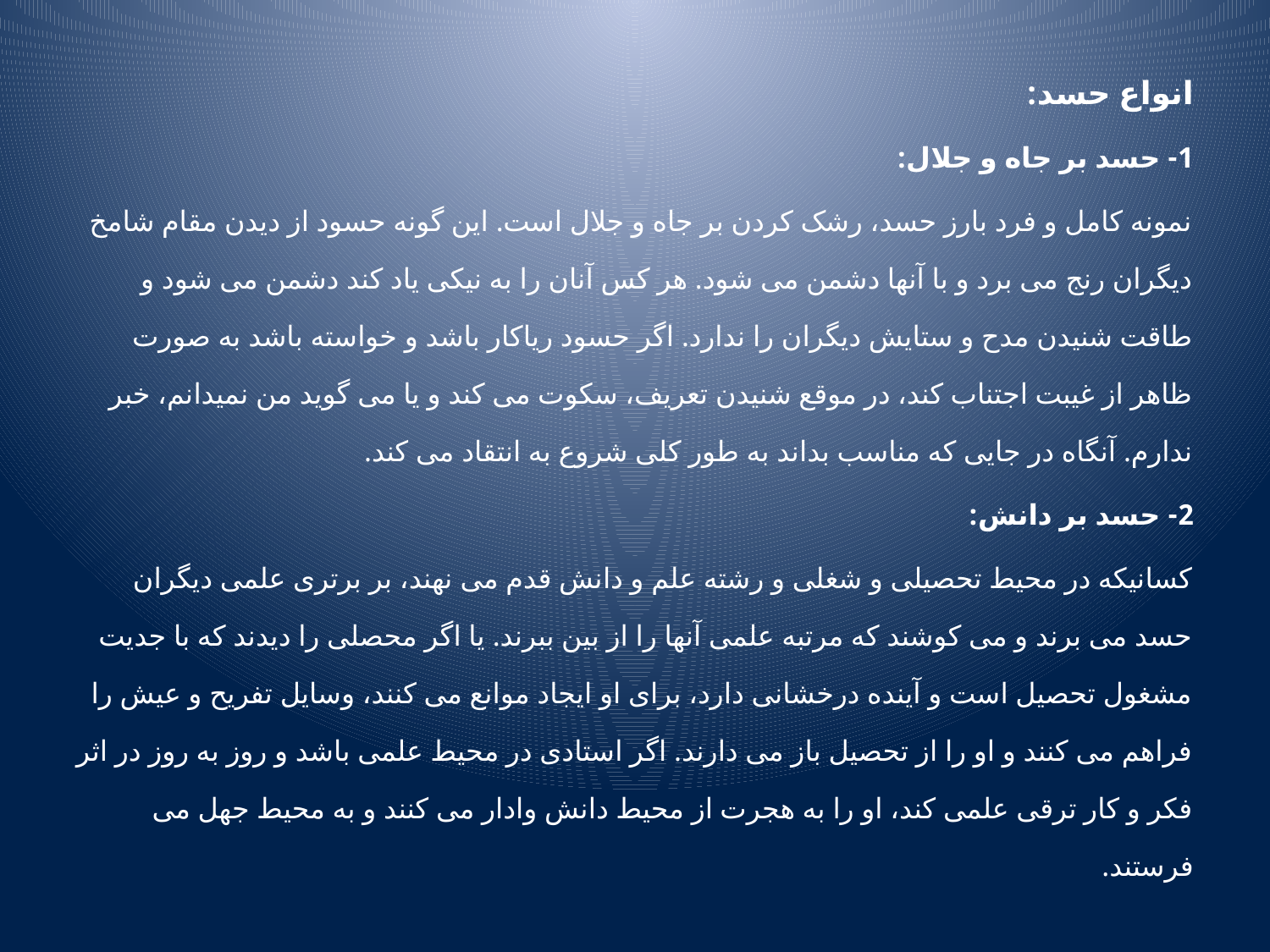

انواع حسد:
1- حسد بر جاه و جلال:
نمونه کامل و فرد بارز حسد، رشک کردن بر جاه و جلال است. این گونه حسود از دیدن مقام شامخ دیگران رنج می برد و با آنها دشمن می شود. هر کس آنان را به نیکی یاد کند دشمن می شود و طاقت شنیدن مدح و ستایش دیگران را ندارد. اگر حسود ریاکار باشد و خواسته باشد به صورت ظاهر از غیبت اجتناب کند، در موقع شنیدن تعریف، سکوت می کند و یا می گوید من نمیدانم، خبر ندارم. آنگاه در جایی که مناسب بداند به طور کلی شروع به انتقاد می کند.
2- حسد بر دانش:
کسانیکه در محیط تحصیلی و شغلی و رشته علم و دانش قدم می نهند، بر برتری علمی دیگران حسد می برند و می کوشند که مرتبه علمی آنها را از بین ببرند. یا اگر محصلی را دیدند که با جدیت مشغول تحصیل است و آینده درخشانی دارد، برای او ایجاد موانع می کنند، وسایل تفریح و عیش را فراهم می کنند و او را از تحصیل باز می دارند. اگر استادی در محیط علمی باشد و روز به روز در اثر فکر و کار ترقی علمی کند، او را به هجرت از محیط دانش وادار می کنند و به محیط جهل می فرستند.